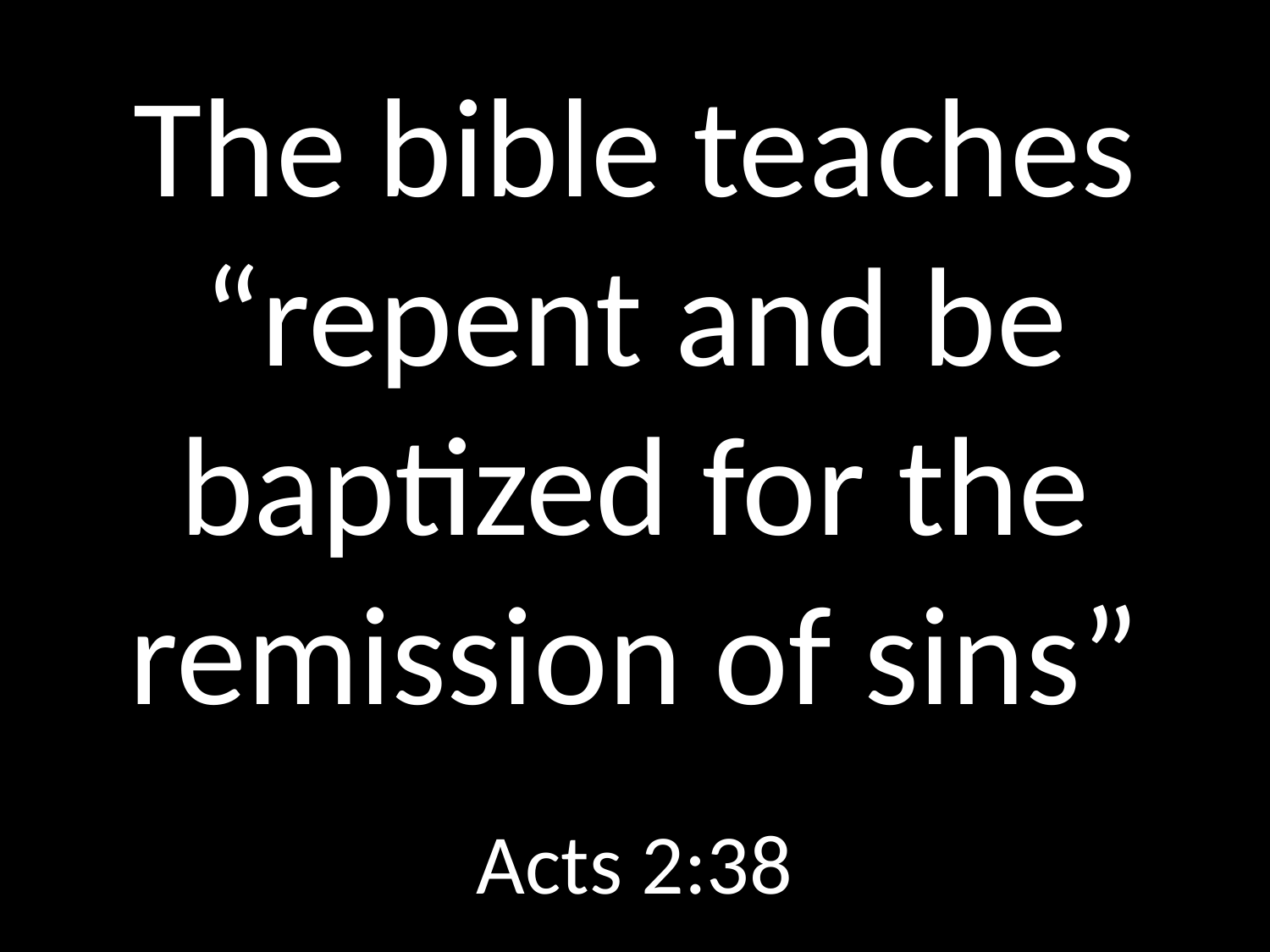

# The bible teaches “repent and be baptized for the remission of sins”
GOD
GOD
Acts 2:38